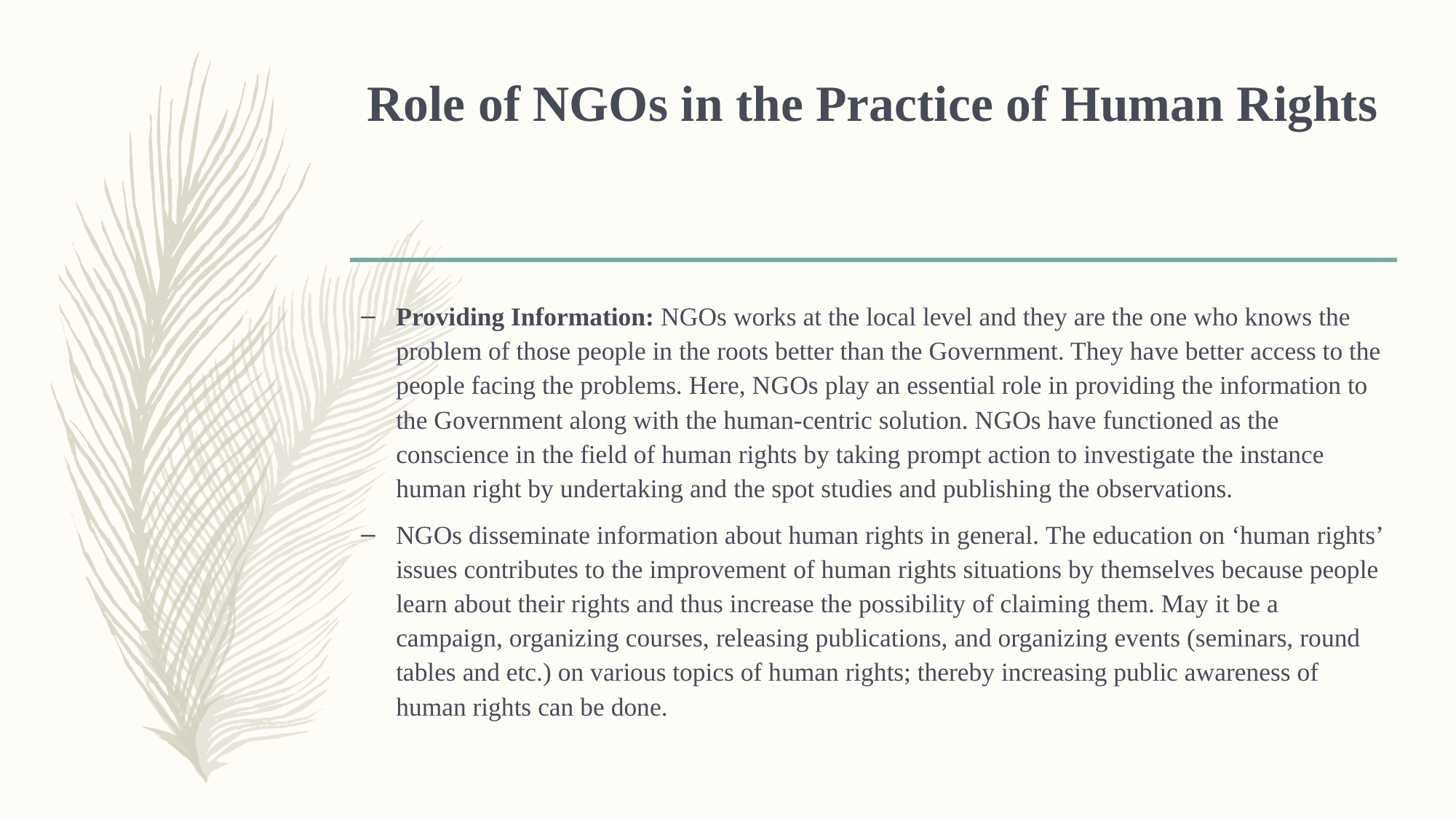

# Role of NGOs in the Practice of Human Rights
Providing Information: NGOs works at the local level and they are the one who knows the problem of those people in the roots better than the Government. They have better access to the people facing the problems. Here, NGOs play an essential role in providing the information to the Government along with the human-centric solution. NGOs have functioned as the conscience in the field of human rights by taking prompt action to investigate the instance human right by undertaking and the spot studies and publishing the observations.
NGOs disseminate information about human rights in general. The education on ‘human rights’ issues contributes to the improvement of human rights situations by themselves because people learn about their rights and thus increase the possibility of claiming them. May it be a campaign, organizing courses, releasing publications, and organizing events (seminars, round tables and etc.) on various topics of human rights; thereby increasing public awareness of human rights can be done.